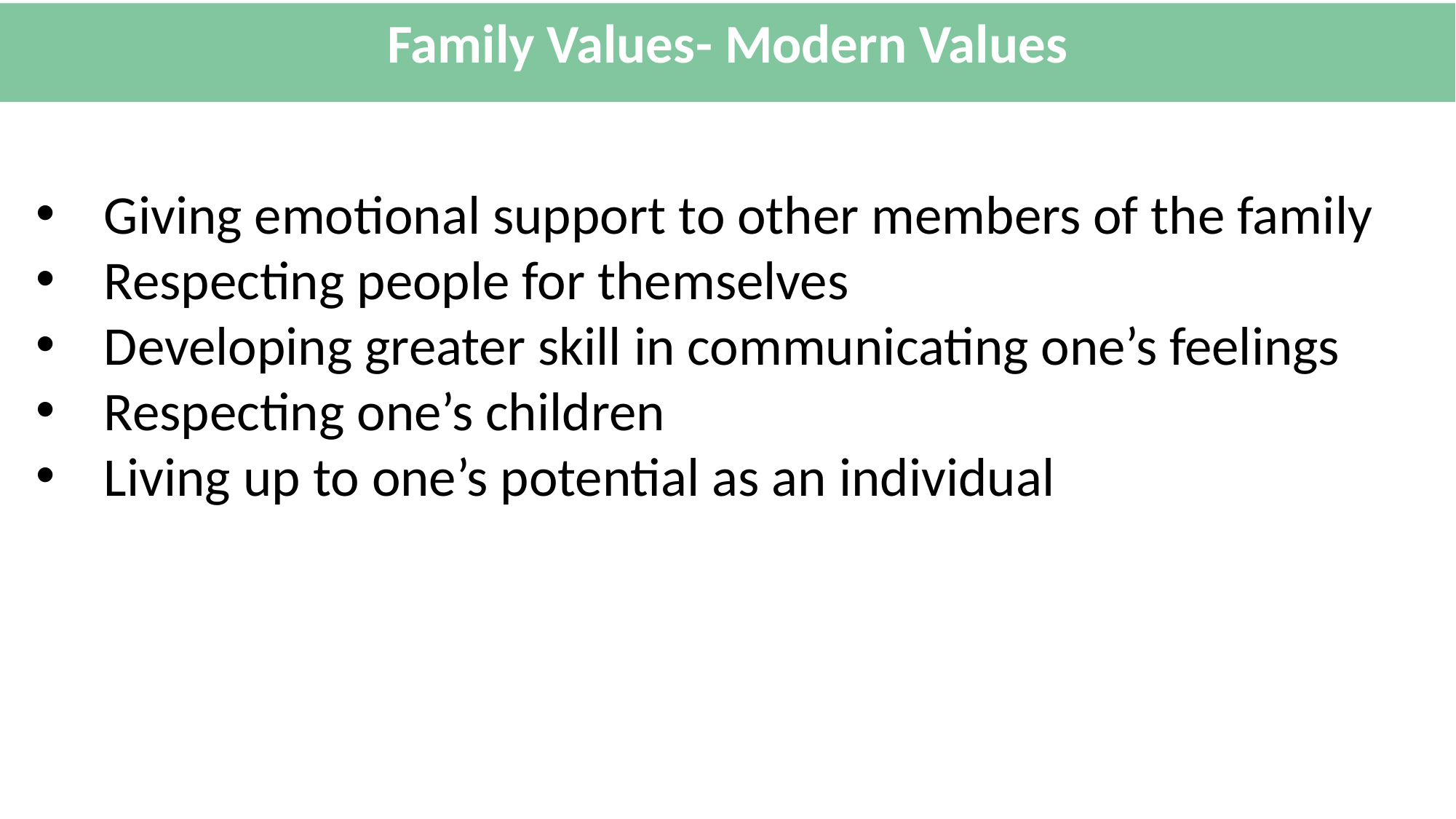

Family Values- Modern Values
Giving emotional support to other members of the family
Respecting people for themselves
Developing greater skill in communicating one’s feelings
Respecting one’s children
Living up to one’s potential as an individual
Title text addition
The user can demonstrate on a projector or computer, or print the presentation and make it film
Title text addition
The user can demonstrate on a projector or computer, or print the presentation and make it film
Title text addition
The user can demonstrate on a projector or computer, or print the presentation and make it film